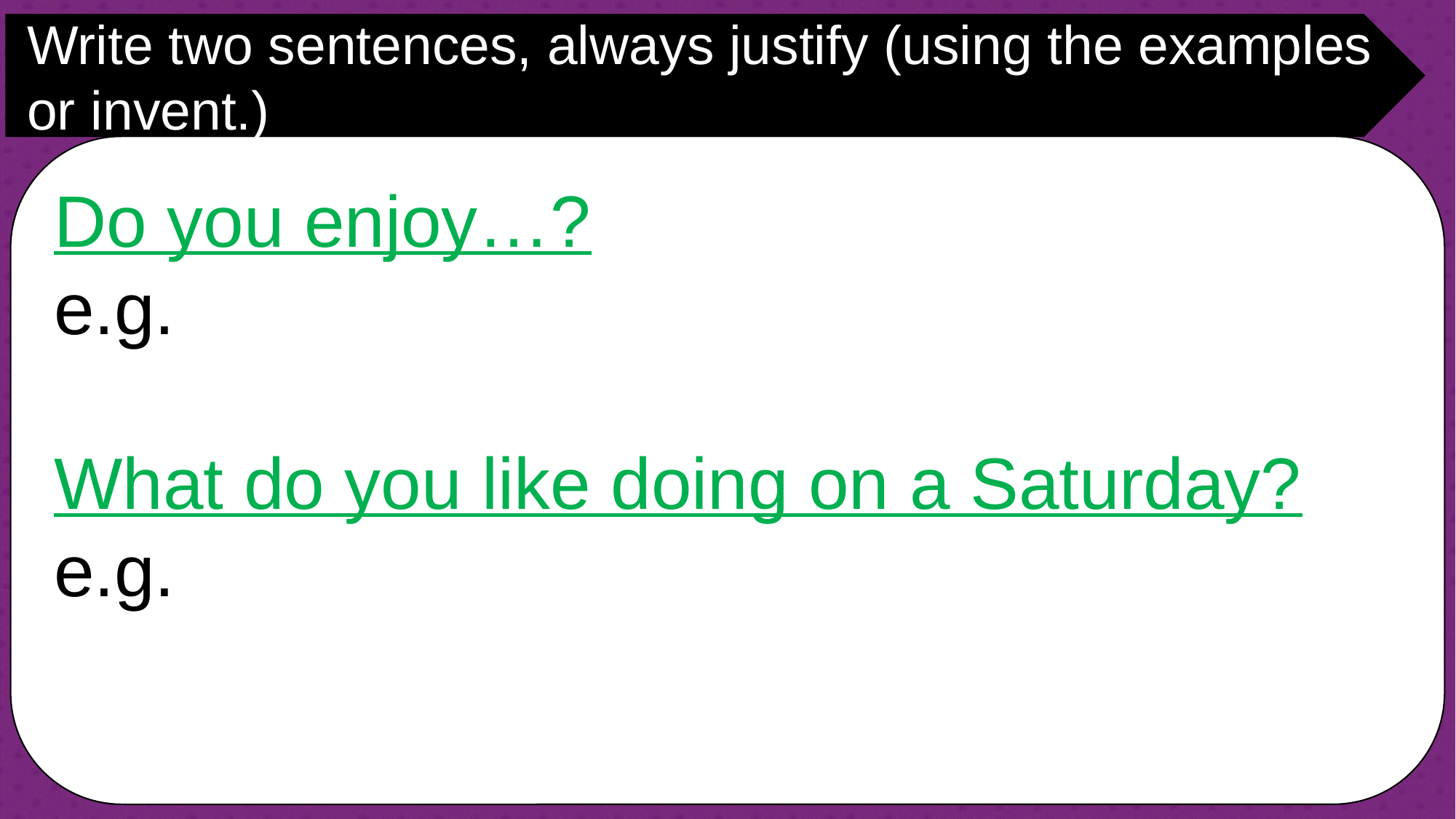

Write two sentences, always justify (using the examples or invent.)
Do you enjoy…?
e.g.

What do you like doing on a Saturday?
e.g.